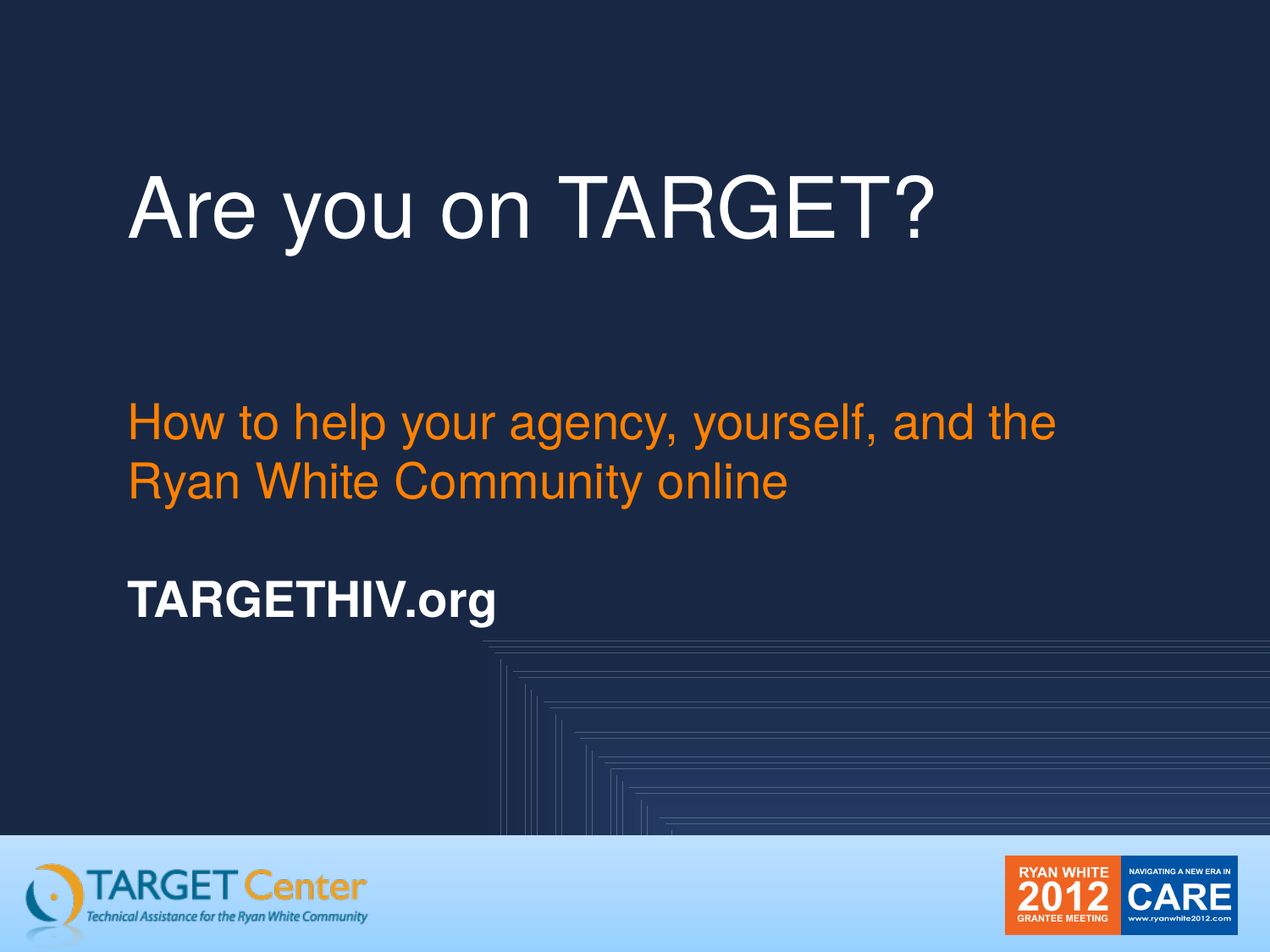

# Are you on TARGET? How to help your agency, yourself, and the Ryan White Community online TARGETHIV.org